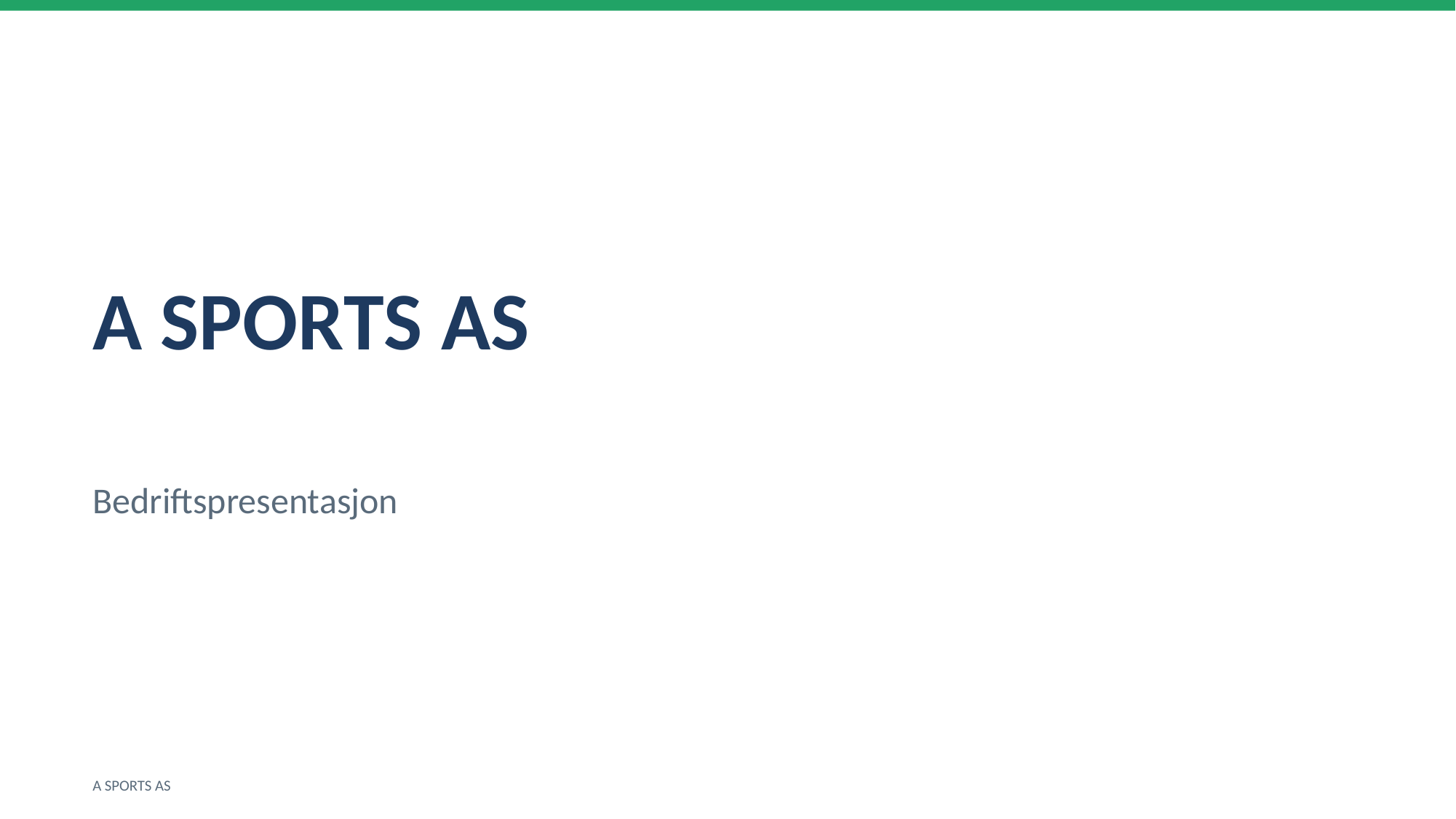

A SPORTS AS
Bedriftspresentasjon
A SPORTS AS